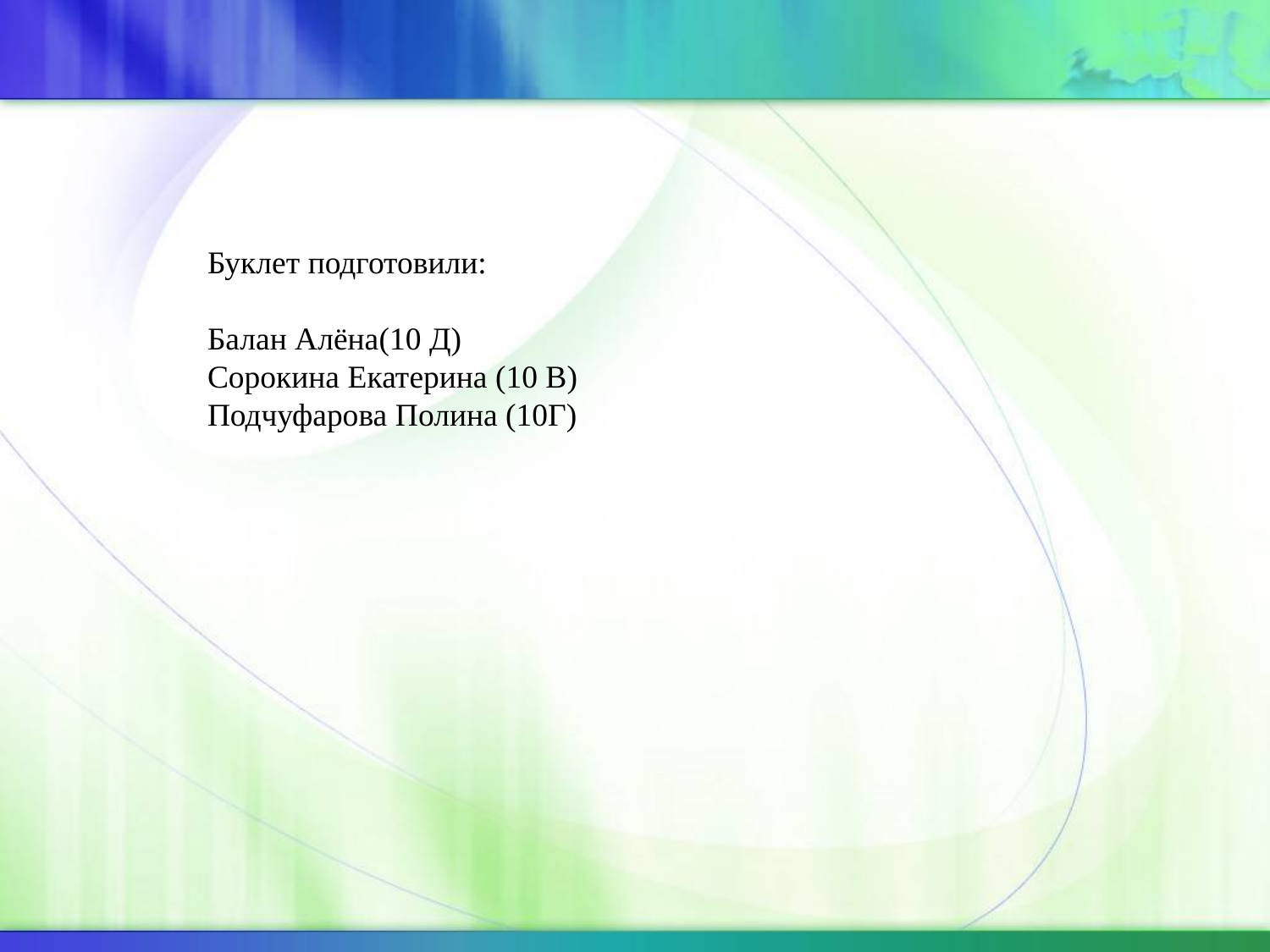

#
Буклет подготовили:

Балан Алёна(10 Д)
Сорокина Екатерина (10 В)
Подчуфарова Полина (10Г)